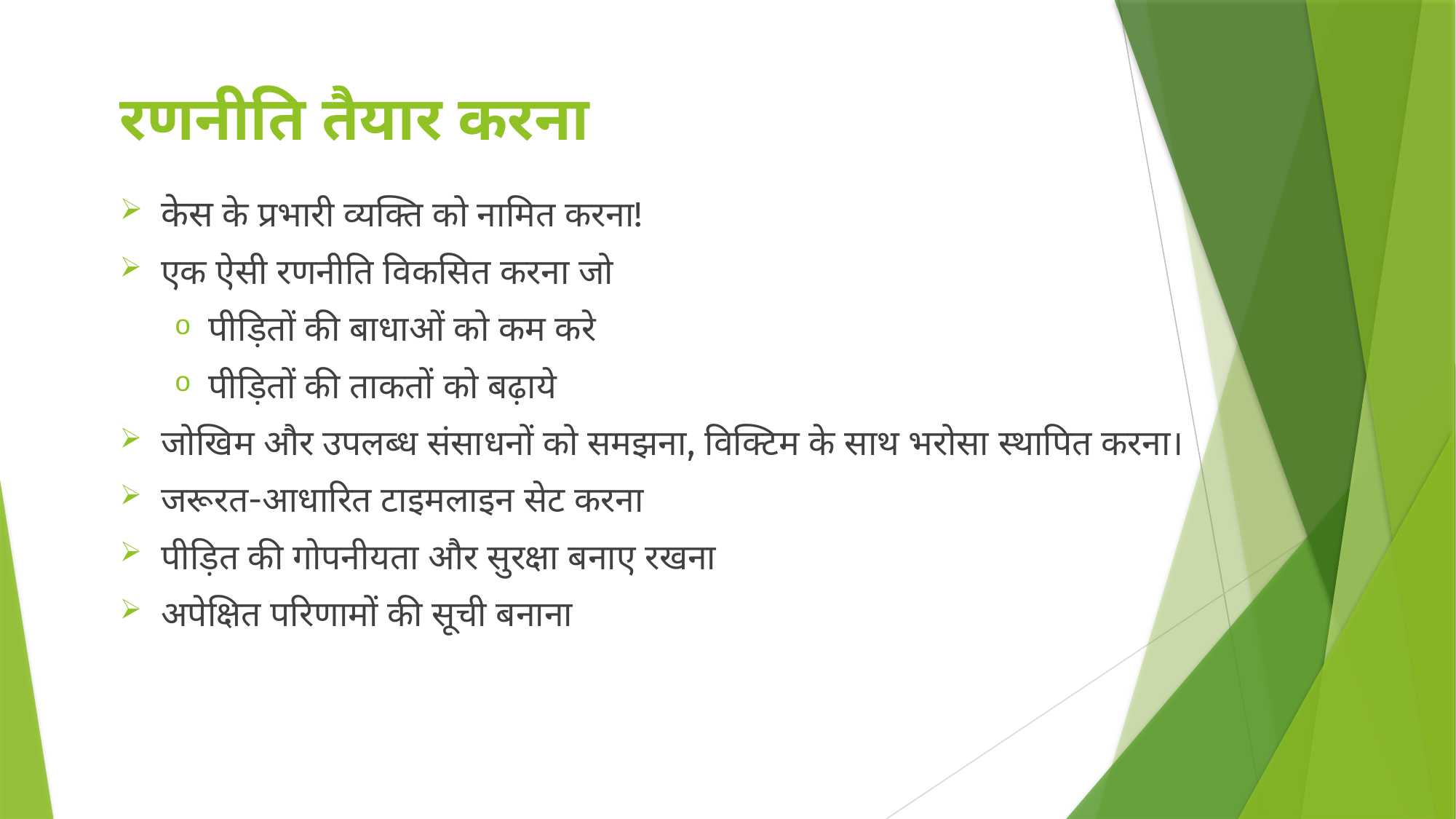

# रणनीति तैयार करना
केस के प्रभारी व्यक्ति को नामित करना!
एक ऐसी रणनीति विकसित करना जो
पीड़ितों की बाधाओं को कम करे
पीड़ितों की ताकतों को बढ़ाये
जोखिम और उपलब्ध संसाधनों को समझना, विक्टिम के साथ भरोसा स्थापित करना।
जरूरत-आधारित टाइमलाइन सेट करना
पीड़ित की गोपनीयता और सुरक्षा बनाए रखना
अपेक्षित परिणामों की सूची बनाना